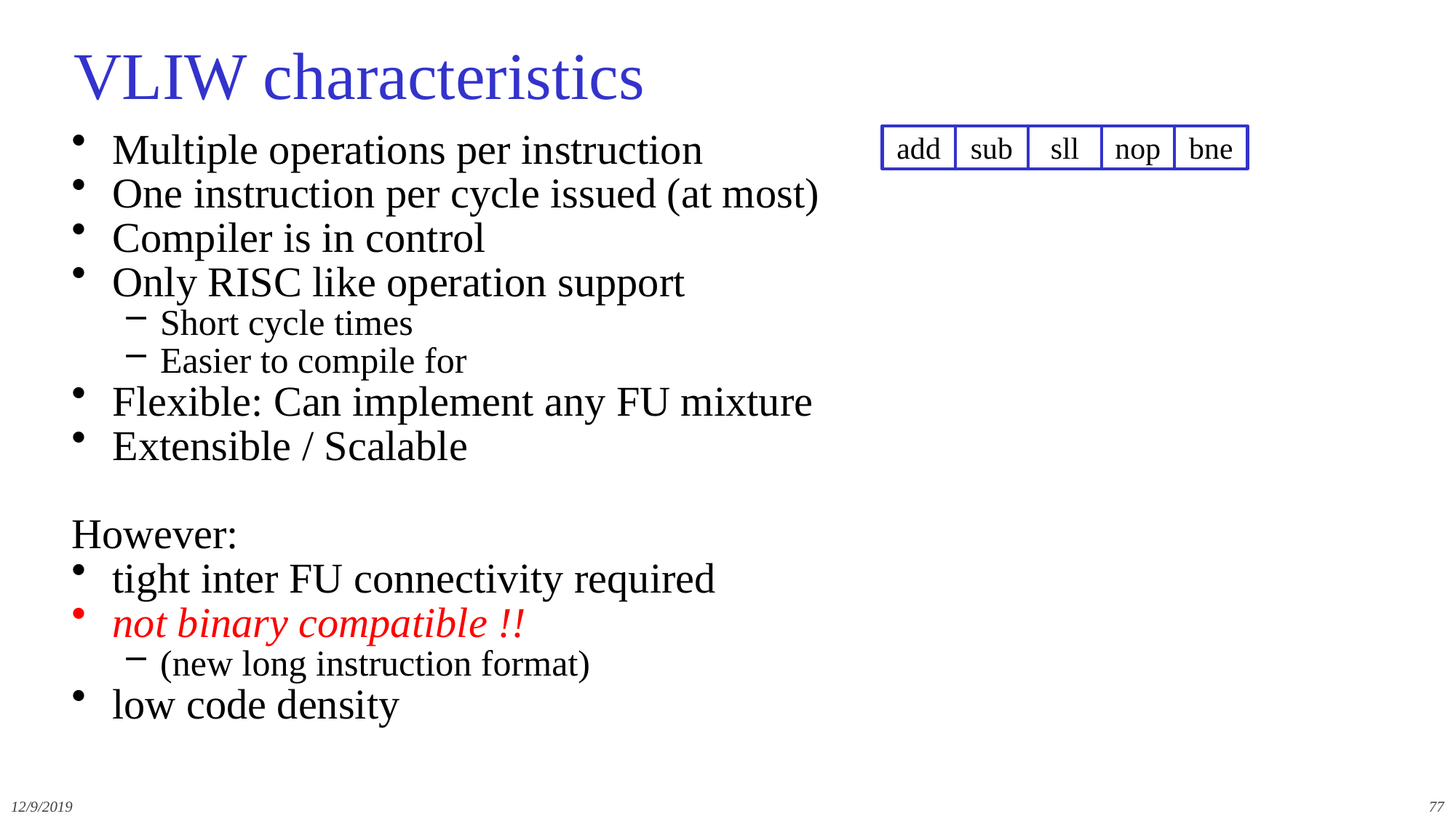

# VLIW characteristics
add
sub
sll
nop
bne
Multiple operations per instruction
One instruction per cycle issued (at most)
Compiler is in control
Only RISC like operation support
Short cycle times
Easier to compile for
Flexible: Can implement any FU mixture
Extensible / Scalable

However:
tight inter FU connectivity required
not binary compatible !!
(new long instruction format)
low code density
12/9/2019
77